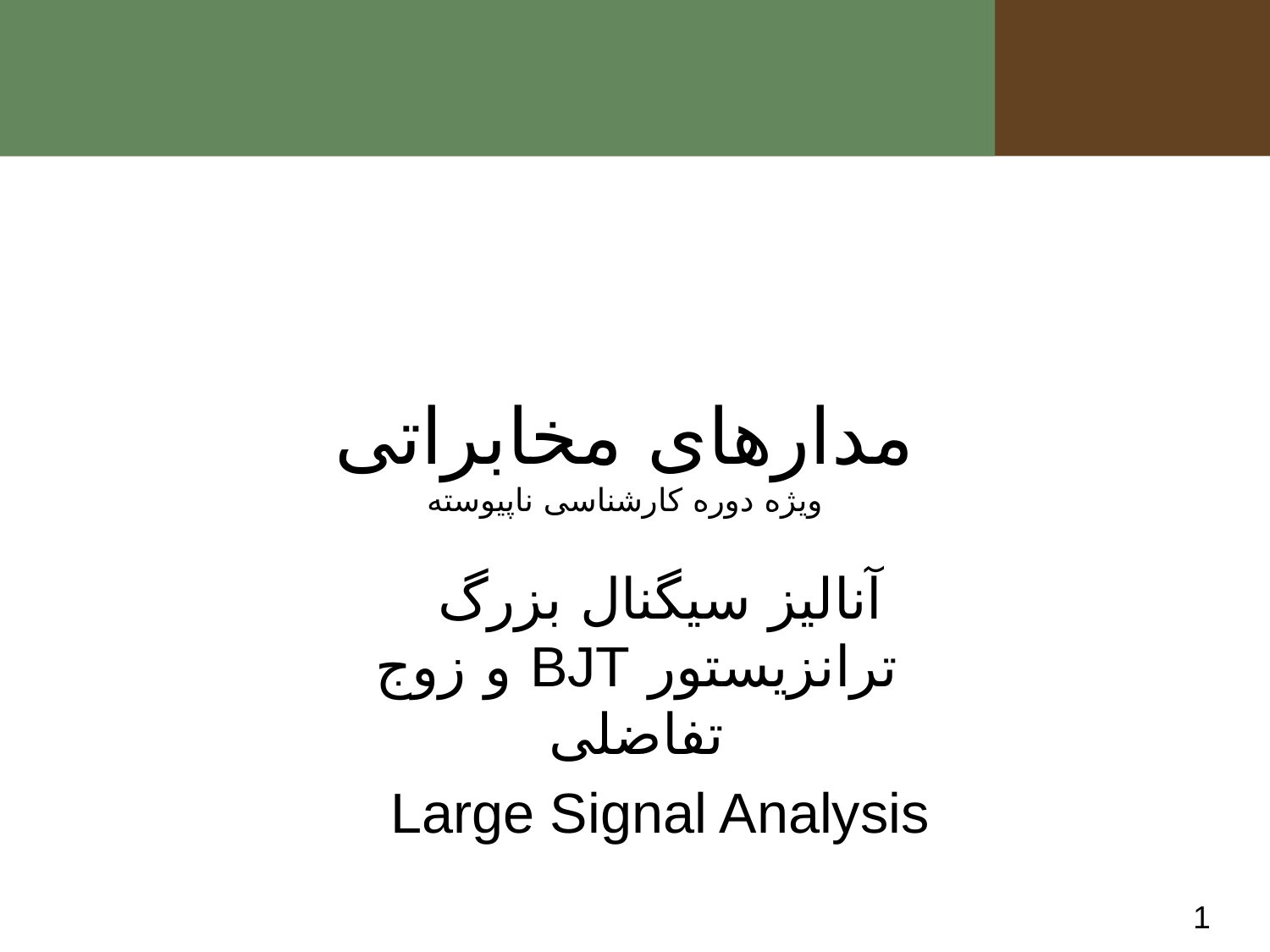

مدارهای مخابراتی
ویژه دوره کارشناسی ناپیوسته
آنالیز سیگنال بزرگ ترانزیستور BJT و زوج تفاضلی
Large Signal Analysis
Electronic 3